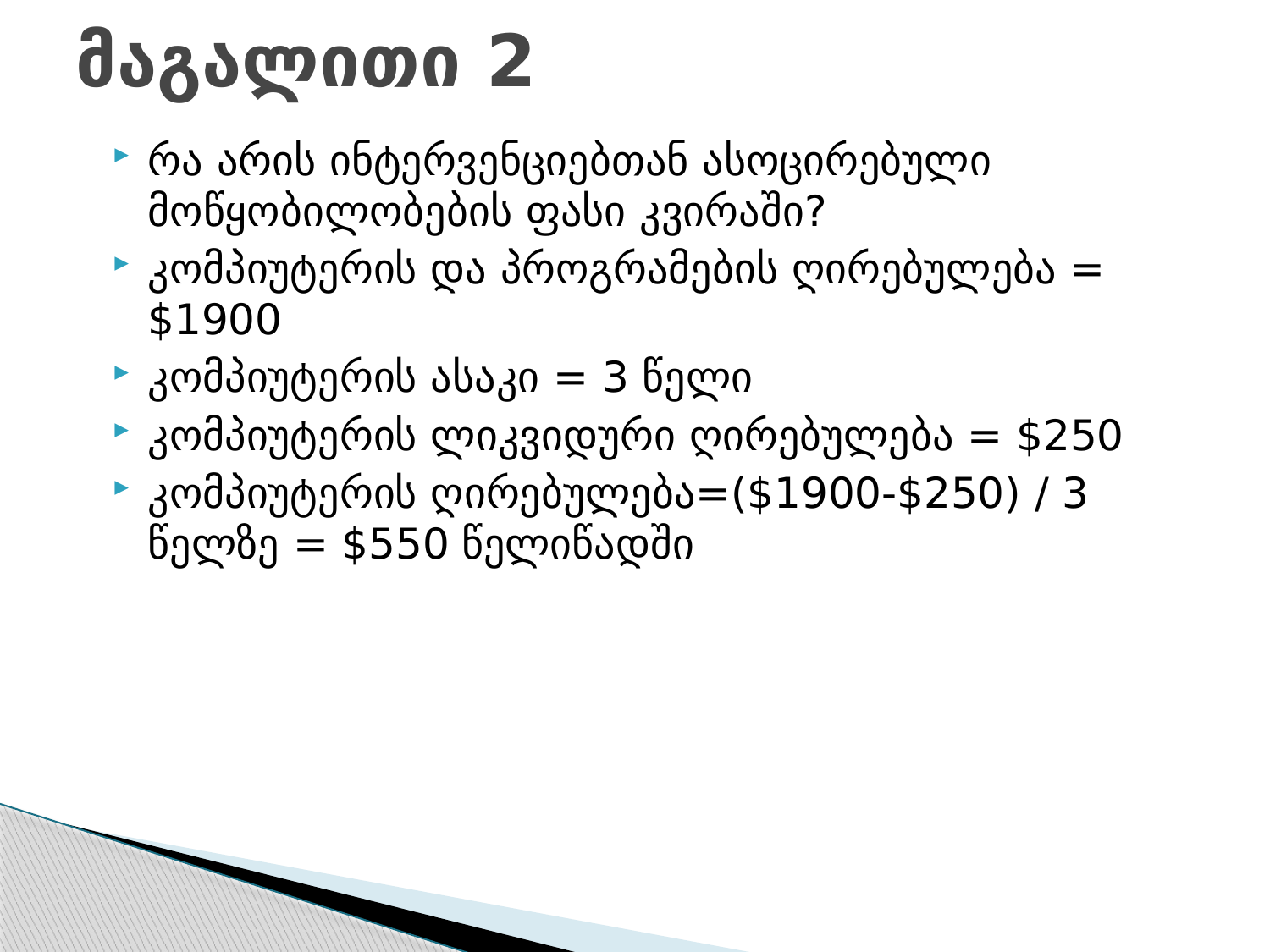

# მაგალითი 2
რა არის ინტერვენციებთან ასოცირებული მოწყობილობების ფასი კვირაში?
კომპიუტერის და პროგრამების ღირებულება = $1900
კომპიუტერის ასაკი = 3 წელი
კომპიუტერის ლიკვიდური ღირებულება = $250
კომპიუტერის ღირებულება=($1900-$250) / 3  წელზე = $550 წელიწადში